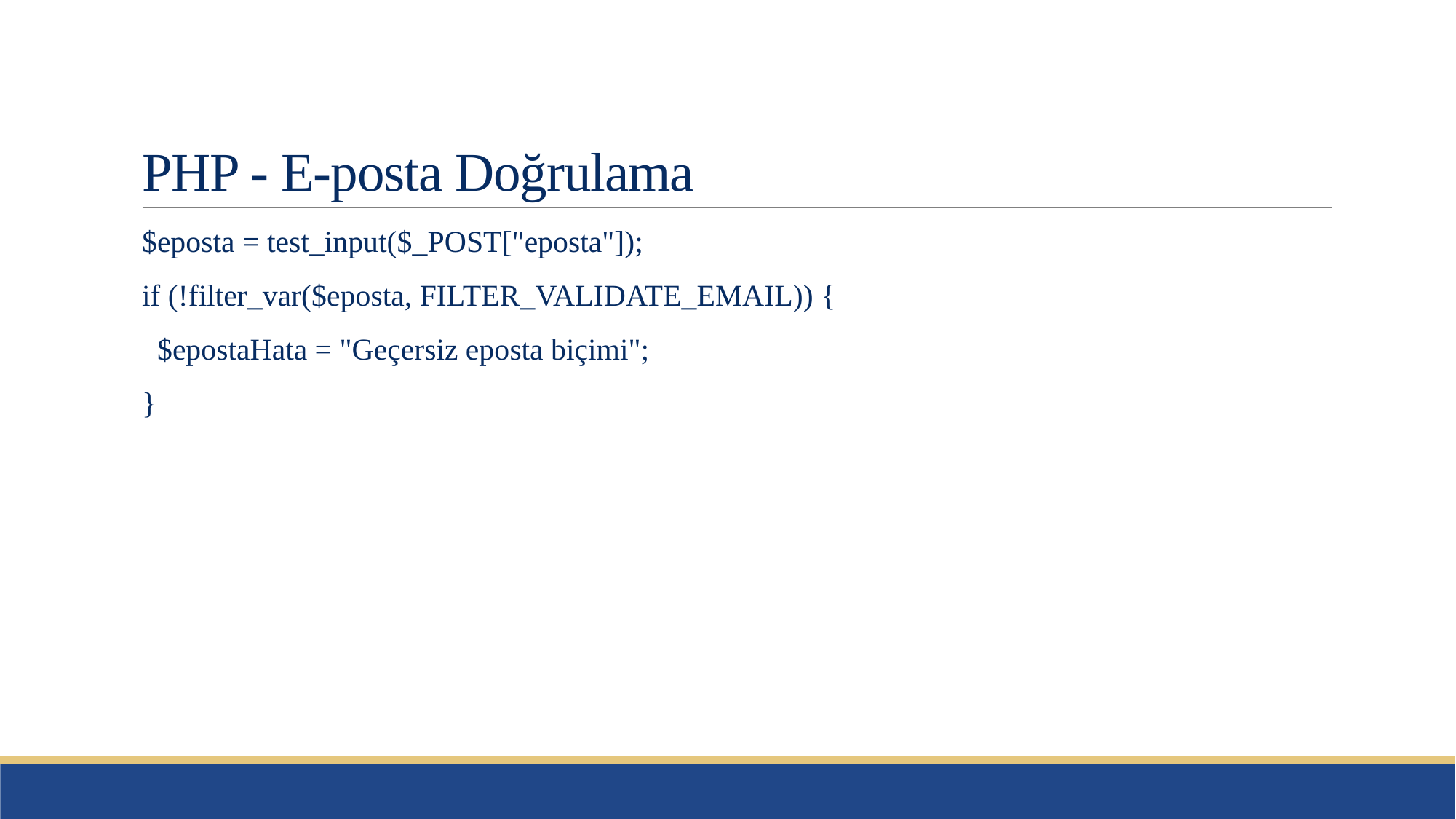

# PHP - E-posta Doğrulama
$eposta = test_input($_POST["eposta"]);
if (!filter_var($eposta, FILTER_VALIDATE_EMAIL)) {
  $epostaHata = "Geçersiz eposta biçimi";
}